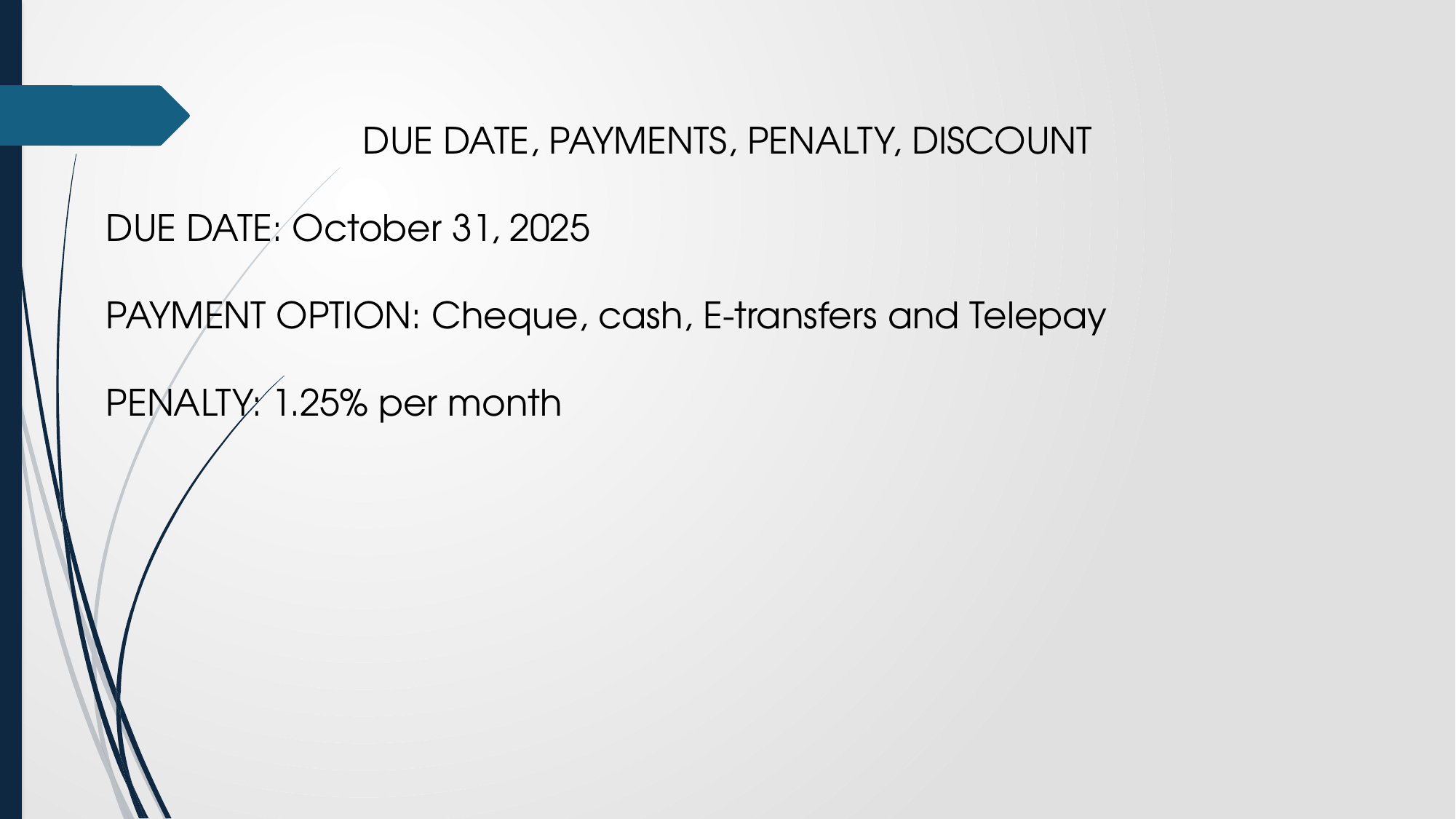

DUE DATE, PAYMENTS, PENALTY, DISCOUNT

DUE DATE: October 31, 2025

PAYMENT OPTION: Cheque, cash, E-transfers and Telepay

PENALTY: 1.25% per month